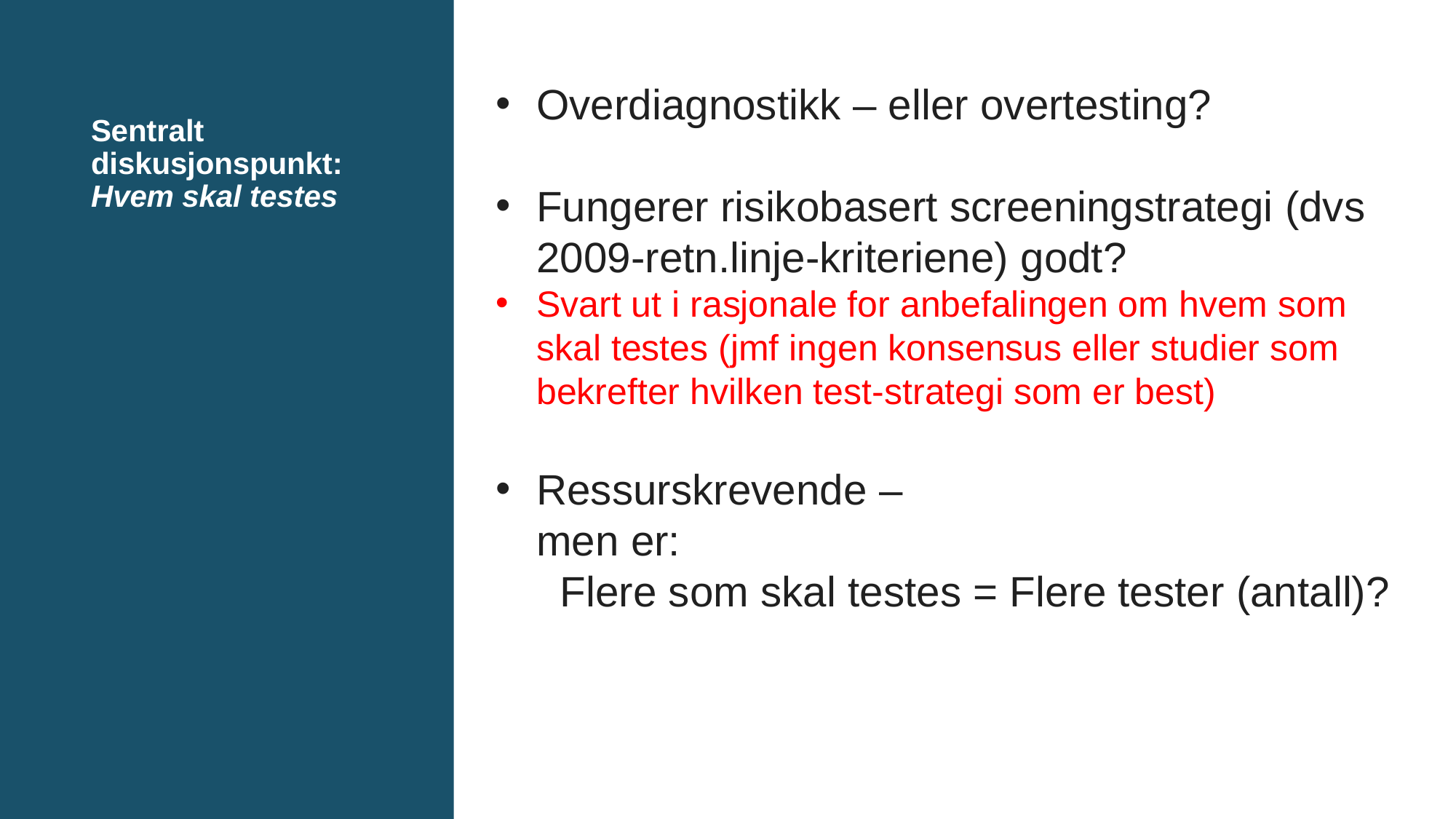

Overdiagnostikk – eller overtesting?

Fungerer risikobasert screeningstrategi (dvs 2009-retn.linje-kriteriene) godt?
Svart ut i rasjonale for anbefalingen om hvem som skal testes (jmf ingen konsensus eller studier som bekrefter hvilken test-strategi som er best)

Ressurskrevende –
men er:
  Flere som skal testes = Flere tester (antall)?
# Sentralt diskusjonspunkt: Hvem skal testes